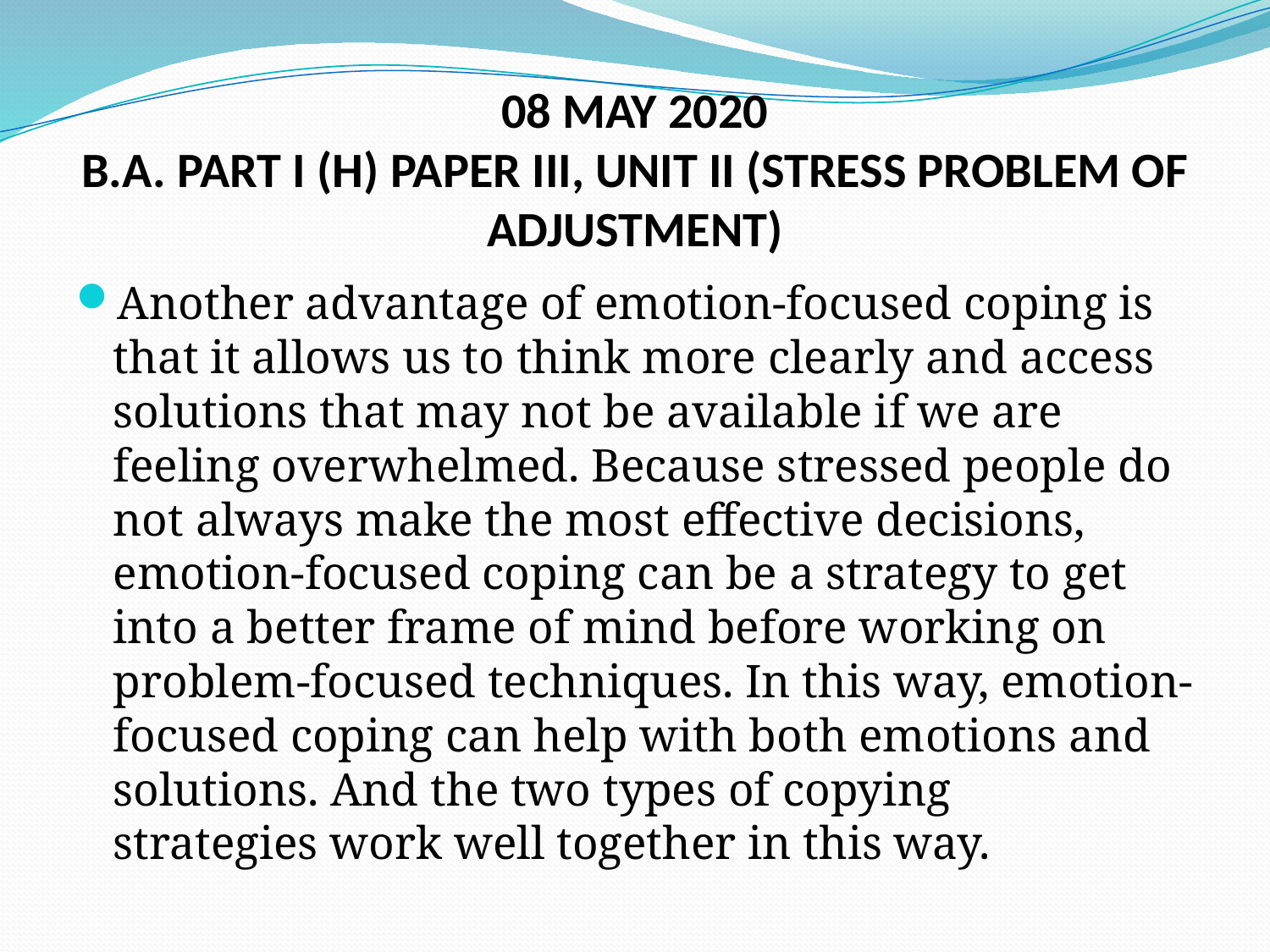

# 08 MAY 2020 B.A. PART I (H) PAPER III, UNIT II (STRESS PROBLEM OF ADJUSTMENT)
Another advantage of emotion-focused coping is that it allows us to think more clearly and access solutions that may not be available if we are feeling overwhelmed. Because stressed people do not always make the most effective decisions, emotion-focused coping can be a strategy to get into a better frame of mind before working on problem-focused techniques. In this way, emotion-focused coping can help with both emotions and solutions. And the two types of copying strategies work well together in this way.